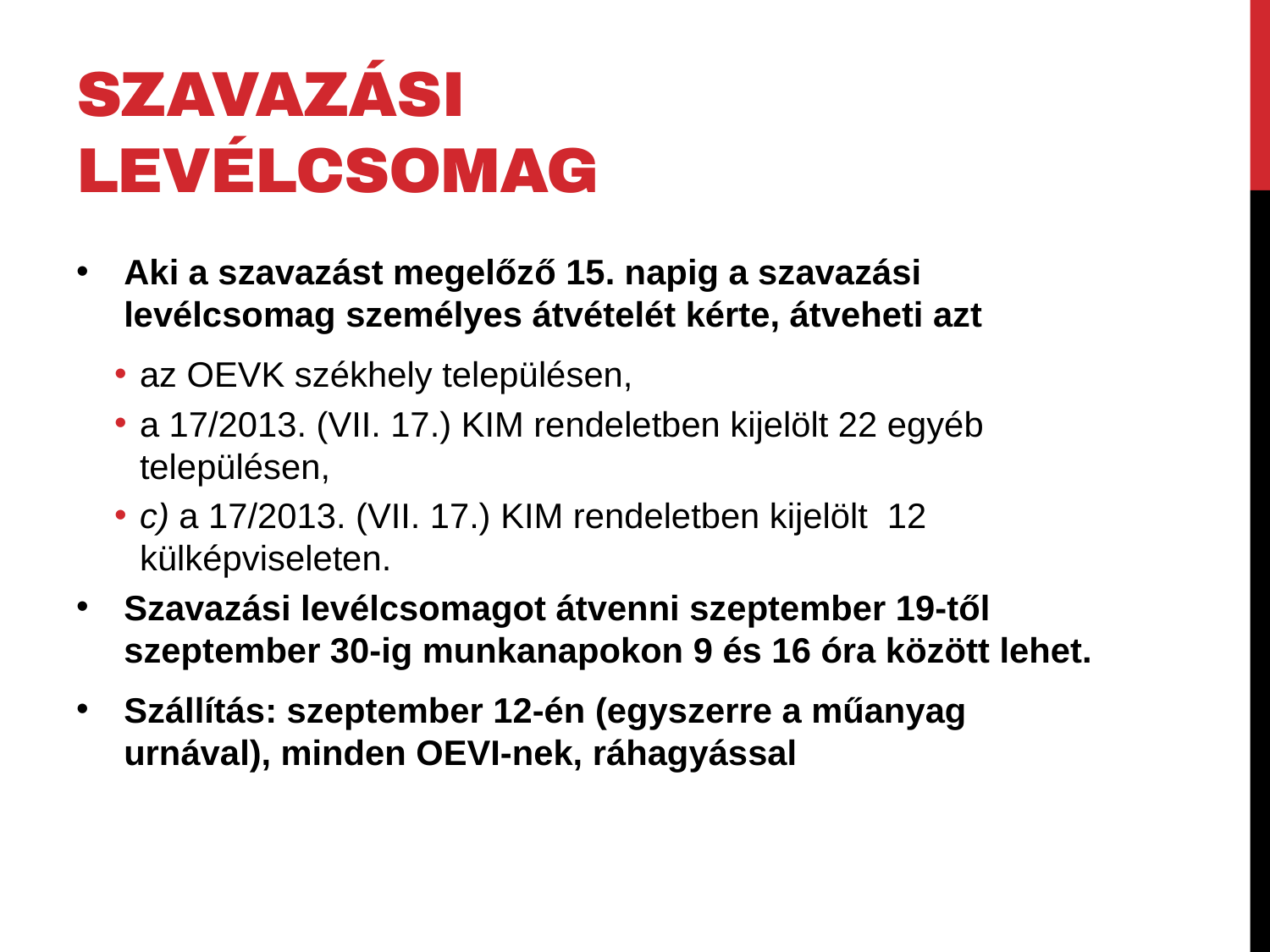

# Szavazási levélcsomag
Aki a szavazást megelőző 15. napig a szavazási levélcsomag személyes átvételét kérte, átveheti azt
az OEVK székhely településen,
a 17/2013. (VII. 17.) KIM rendeletben kijelölt 22 egyéb településen,
c) a 17/2013. (VII. 17.) KIM rendeletben kijelölt  12 külképviseleten.
Szavazási levélcsomagot átvenni szeptember 19-től szeptember 30-ig munkanapokon 9 és 16 óra között lehet.
Szállítás: szeptember 12-én (egyszerre a műanyag urnával), minden OEVI-nek, ráhagyással